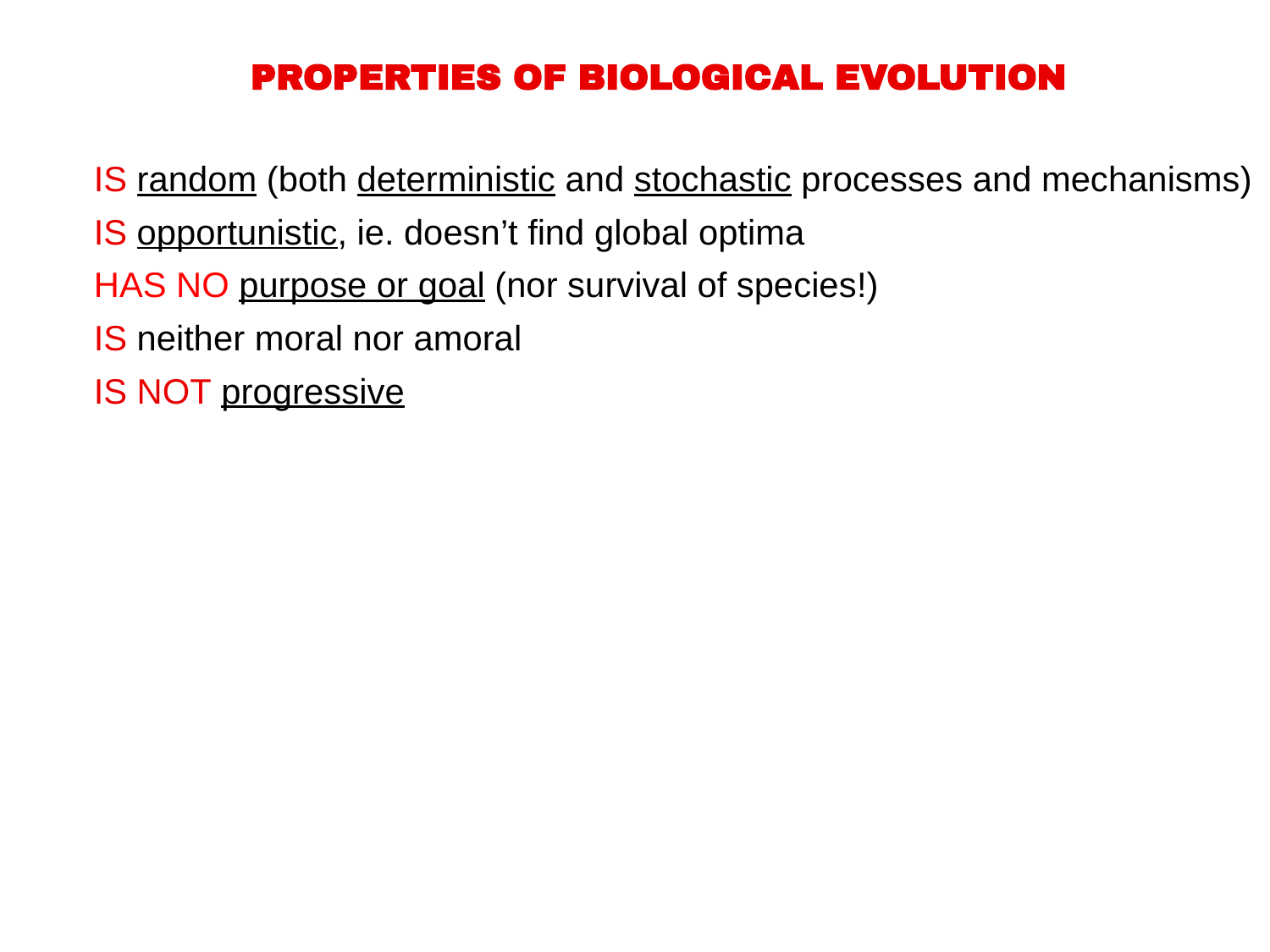

PROPERTIES OF BIOLOGICAL EVOLUTION
 IS random (both deterministic and stochastic processes and mechanisms)
 IS opportunistic, ie. doesn’t find global optima
 HAS NO purpose or goal (nor survival of species!)
 IS neither moral nor amoral
 IS NOT progressive